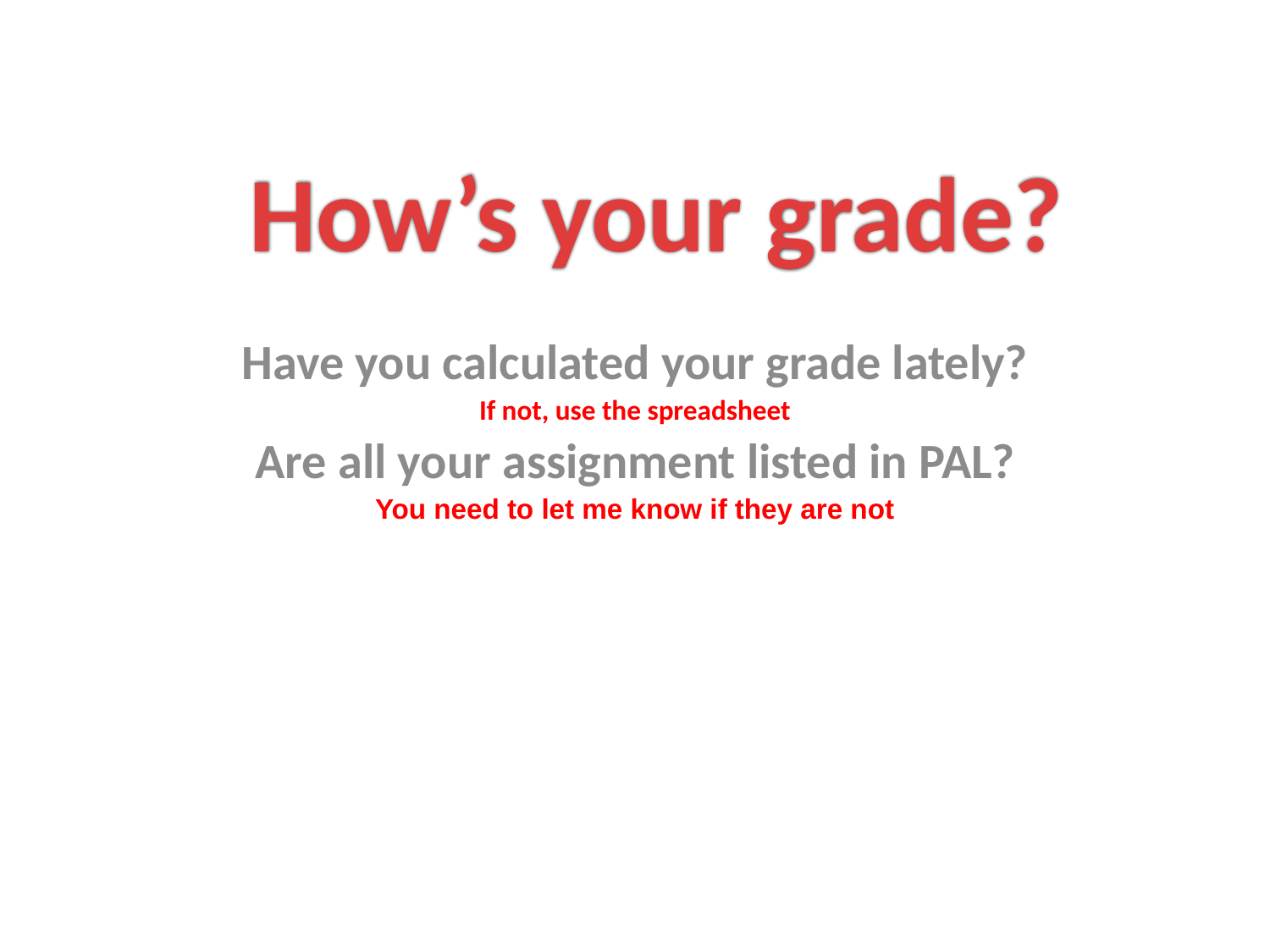

# How’s your grade?
Have you calculated your grade lately?
If not, use the spreadsheet
Are all your assignment listed in PAL?
You need to let me know if they are not